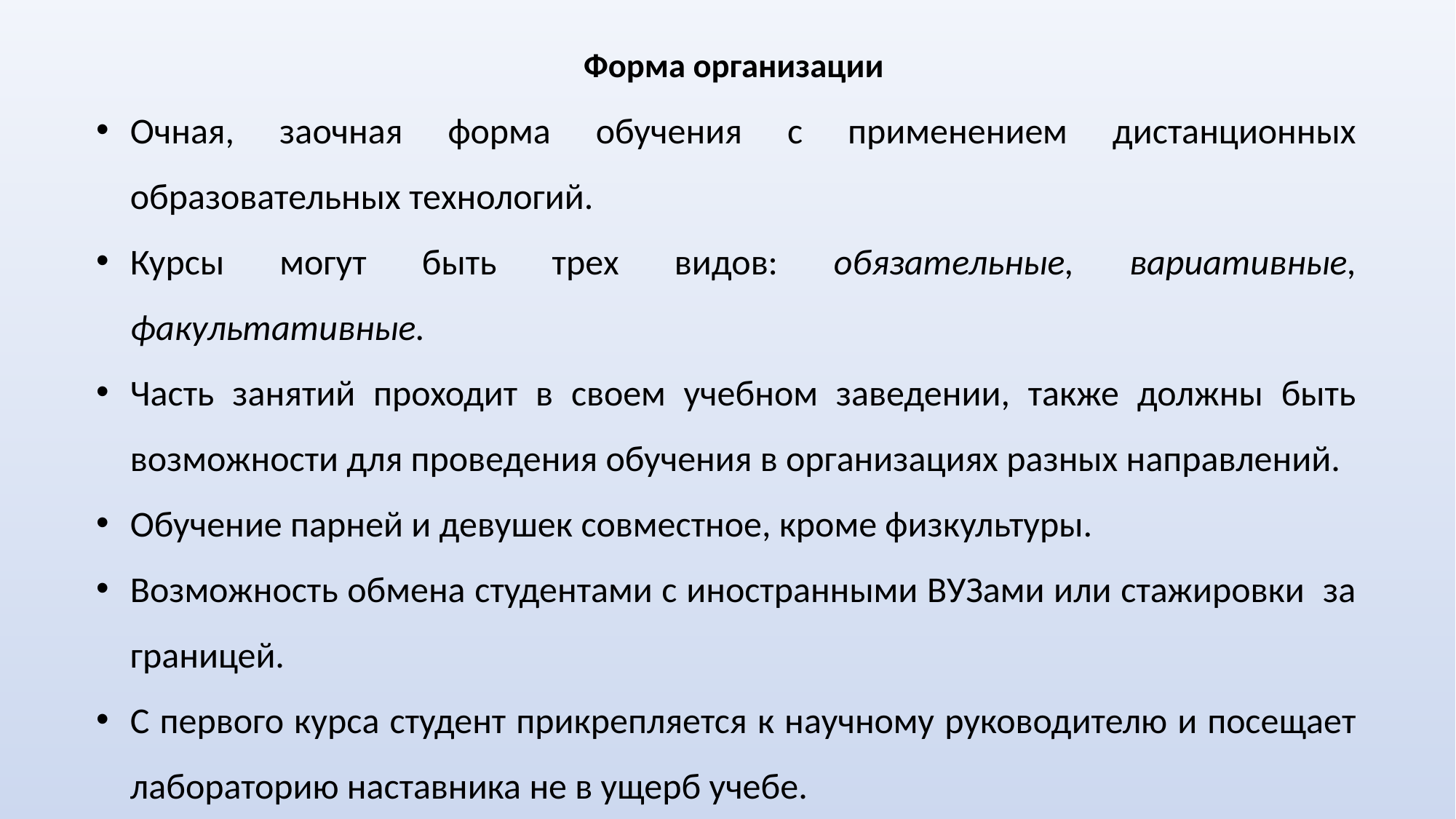

закрытого типа (когда студенту предстоит выбрать из готовых вариантов ответа);
тесты, в которых можно выбрать один вариант ответа
тесты, в которых можно выбрать несколько вариантов ответа
установить соответствие (слева и справа даются связанные понятия, например, слова в предложении, родовые и видовые понятия и др.)
# Форма организации
Очная, заочная форма обучения с применением дистанционных образовательных технологий.
Курсы могут быть трех видов: обязательные, вариативные, факультативные.
Часть занятий проходит в своем учебном заведении, также должны быть возможности для проведения обучения в организациях разных направлений.
Обучение парней и девушек совместное, кроме физкультуры.
Возможность обмена студентами с иностранными ВУЗами или стажировки  за границей.
С первого курса студент прикрепляется к научному руководителю и посещает лабораторию наставника не в ущерб учебе.